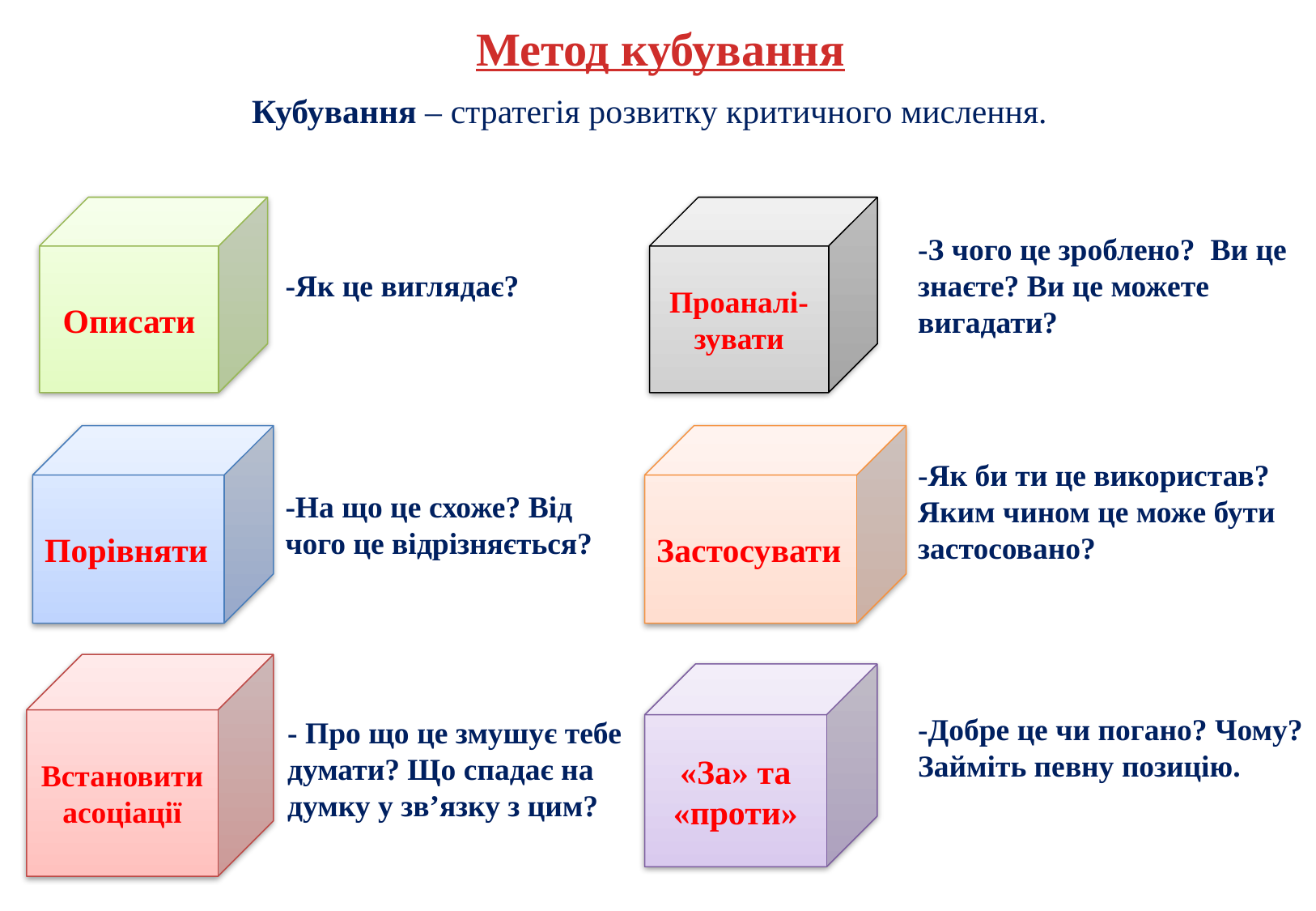

Метод кубування
Кубування – стратегія розвитку критичного мислення.

Описати
Проаналі-зувати
-З чого це зроблено?  Ви це знаєте? Ви це можете вигадати?
-Як це виглядає?
Порівняти
Застосувати
-Як би ти це використав? Яким чином це може бути застосовано?
-На що це схоже? Від чого це відрізняється?
Встановити асоціації
«За» та «проти»
-Добре це чи погано? Чому? Займіть певну позицію.
- Про що це змушує тебе думати? Що спадає на думку у зв’язку з цим?